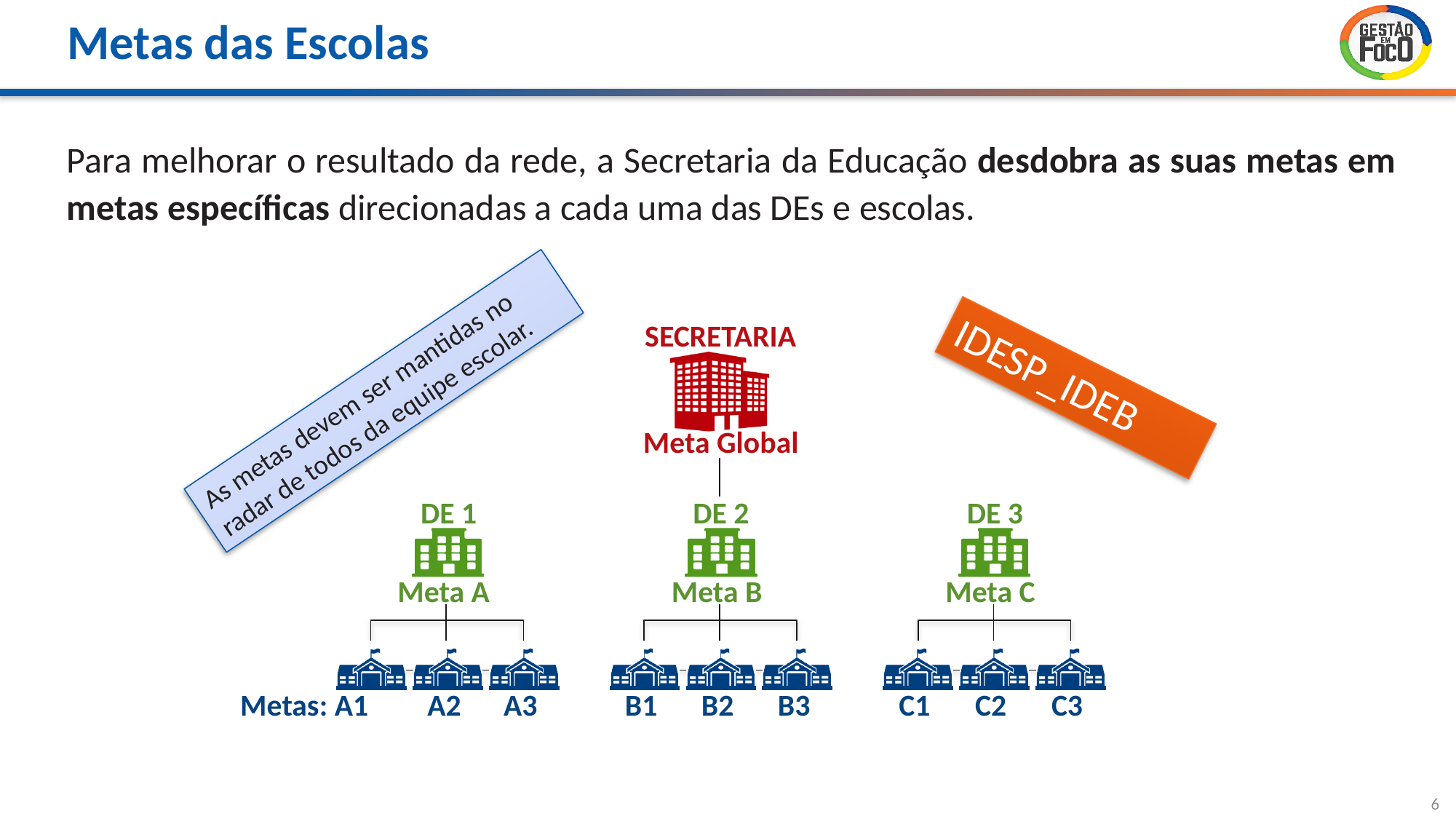

IDESP_IDEB
As metas devem ser mantidas no radar de todos da equipe escolar.
6